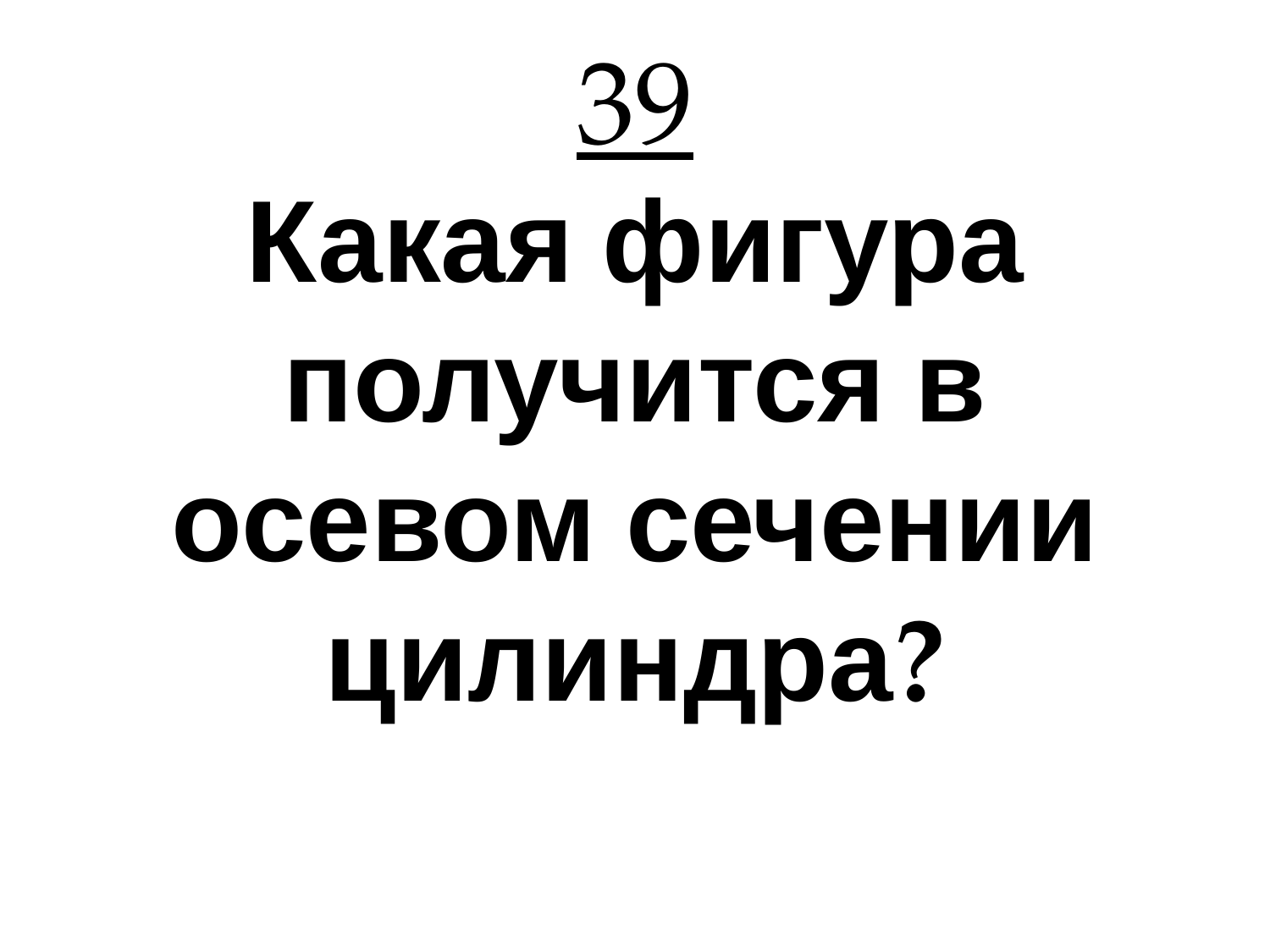

# 39 Какая фигура получится в осевом сечении цилиндра?